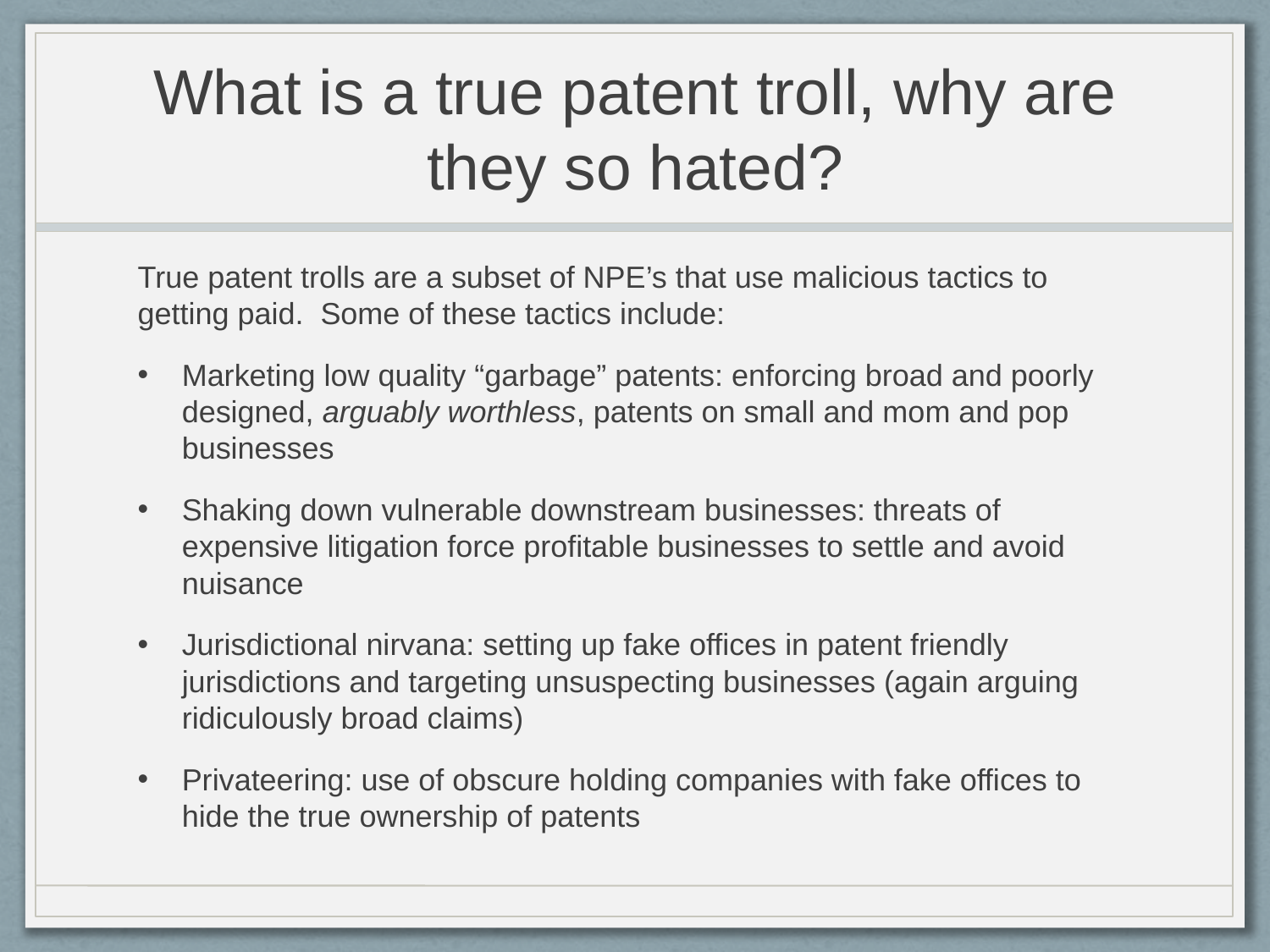

# What is a true patent troll, why are they so hated?
True patent trolls are a subset of NPE’s that use malicious tactics to getting paid.  Some of these tactics include:
Marketing low quality “garbage” patents: enforcing broad and poorly designed, arguably worthless, patents on small and mom and pop businesses
Shaking down vulnerable downstream businesses: threats of expensive litigation force profitable businesses to settle and avoid nuisance
Jurisdictional nirvana: setting up fake offices in patent friendly jurisdictions and targeting unsuspecting businesses (again arguing ridiculously broad claims)
Privateering: use of obscure holding companies with fake offices to hide the true ownership of patents